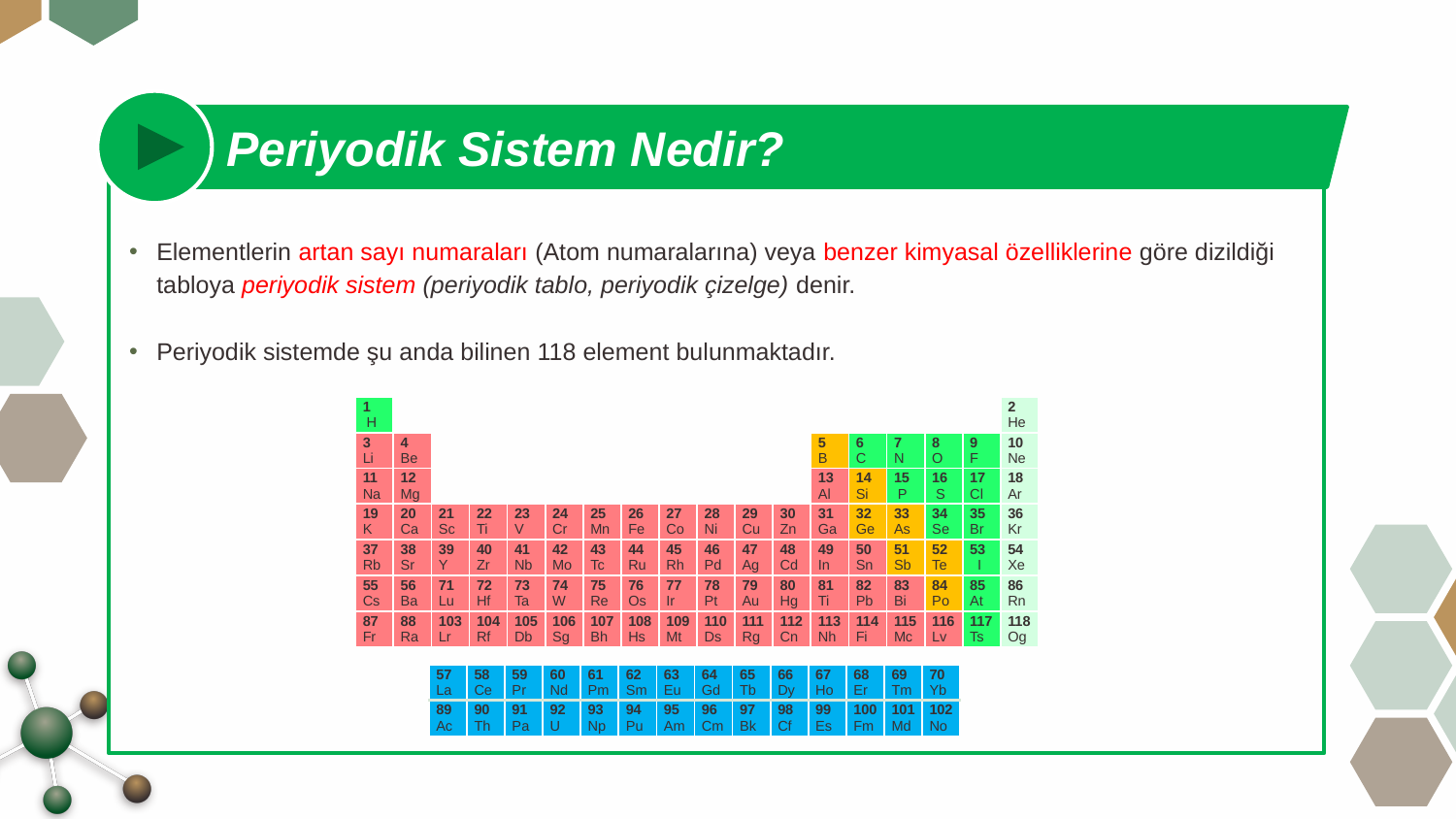

Periyodik Sistem Nedir?

Elementlerin artan sayı numaraları (Atom numaralarına) veya benzer kimyasal özelliklerine göre dizildiği tabloya periyodik sistem (periyodik tablo, periyodik çizelge) denir.

Periyodik sistemde şu anda bilinen 118 element bulunmaktadır.
| 1 H |  |  |  |  |  |  |  |  |  |  |  |  |  |  |  |  | 2 He |
| --- | --- | --- | --- | --- | --- | --- | --- | --- | --- | --- | --- | --- | --- | --- | --- | --- | --- |
| 3 Li | 4 Be |  |  |  |  |  |  |  |  |  |  | 5 B | 6 C | 7 N | 8 O | 9 F | 10 Ne |
| 11 Na | 12 Mg |  |  |  |  |  |  |  |  |  |  | 13 Al | 14 Si | 15 P | 16 S | 17 Cl | 18 Ar |
| 19 K | 20 Ca | 21 Sc | 22 Ti | 23 V | 24 Cr | 25 Mn | 26 Fe | 27 Co | 28 Ni | 29 Cu | 30 Zn | 31 Ga | 32 Ge | 33 As | 34 Se | 35 Br | 36 Kr |
| 37 Rb | 38 Sr | 39 Y | 40 Zr | 41 Nb | 42 Mo | 43 Tc | 44 Ru | 45 Rh | 46 Pd | 47 Ag | 48 Cd | 49 In | 50 Sn | 51 Sb | 52 Te | 53 I | 54 Xe |
| 55 Cs | 56 Ba | 71 Lu | 72 Hf | 73 Ta | 74 W | 75 Re | 76 Os | 77 Ir | 78 Pt | 79 Au | 80 Hg | 81 Ti | 82 Pb | 83 Bi | 84 Po | 85 At | 86 Rn |
| 87 Fr | 88 Ra | 103 Lr | 104 Rf | 105 Db | 106 Sg | 107 Bh | 108 Hs | 109 Mt | 110 Ds | 111 Rg | 112 Cn | 113 Nh | 114 Fi | 115 Mc | 116 Lv | 117 Ts | 118 Og |
| 57 La | 58 Ce | 59 Pr | 60 Nd | 61 Pm | 62 Sm | 63 Eu | 64 Gd | 65 Tb | 66 Dy | 67 Ho | 68 Er | 69 Tm | 70 Yb |
| --- | --- | --- | --- | --- | --- | --- | --- | --- | --- | --- | --- | --- | --- |
| 89 Ac | 90 Th | 91 Pa | 92 U | 93 Np | 94 Pu | 95 Am | 96 Cm | 97 Bk | 98 Cf | 99 Es | 100 Fm | 101 Md | 102 No |